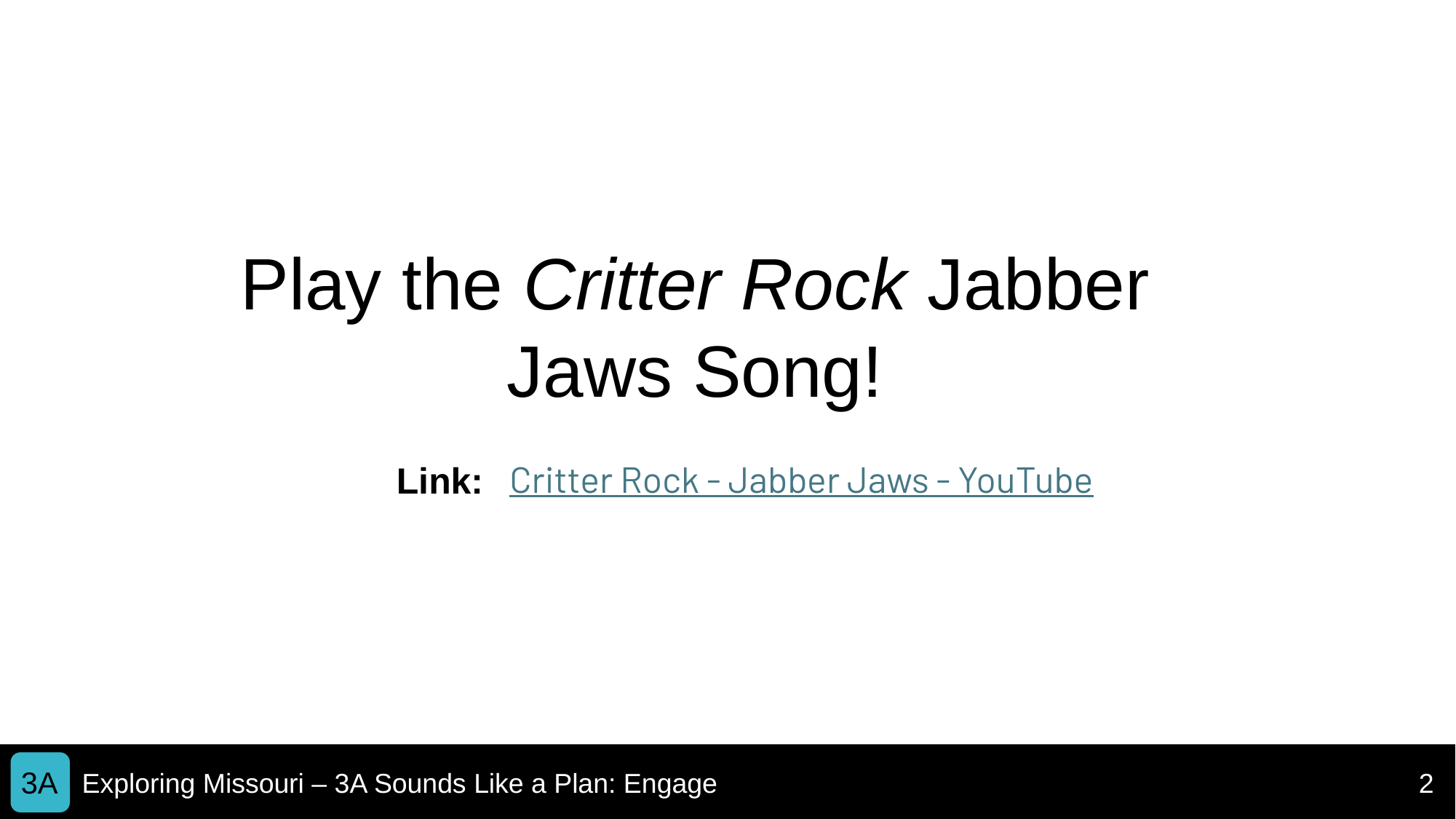

Play the Critter Rock Jabber Jaws Song!
Critter Rock - Jabber Jaws - YouTube
Link:

3A
Exploring Missouri – 3A Sounds Like a Plan: Engage
2